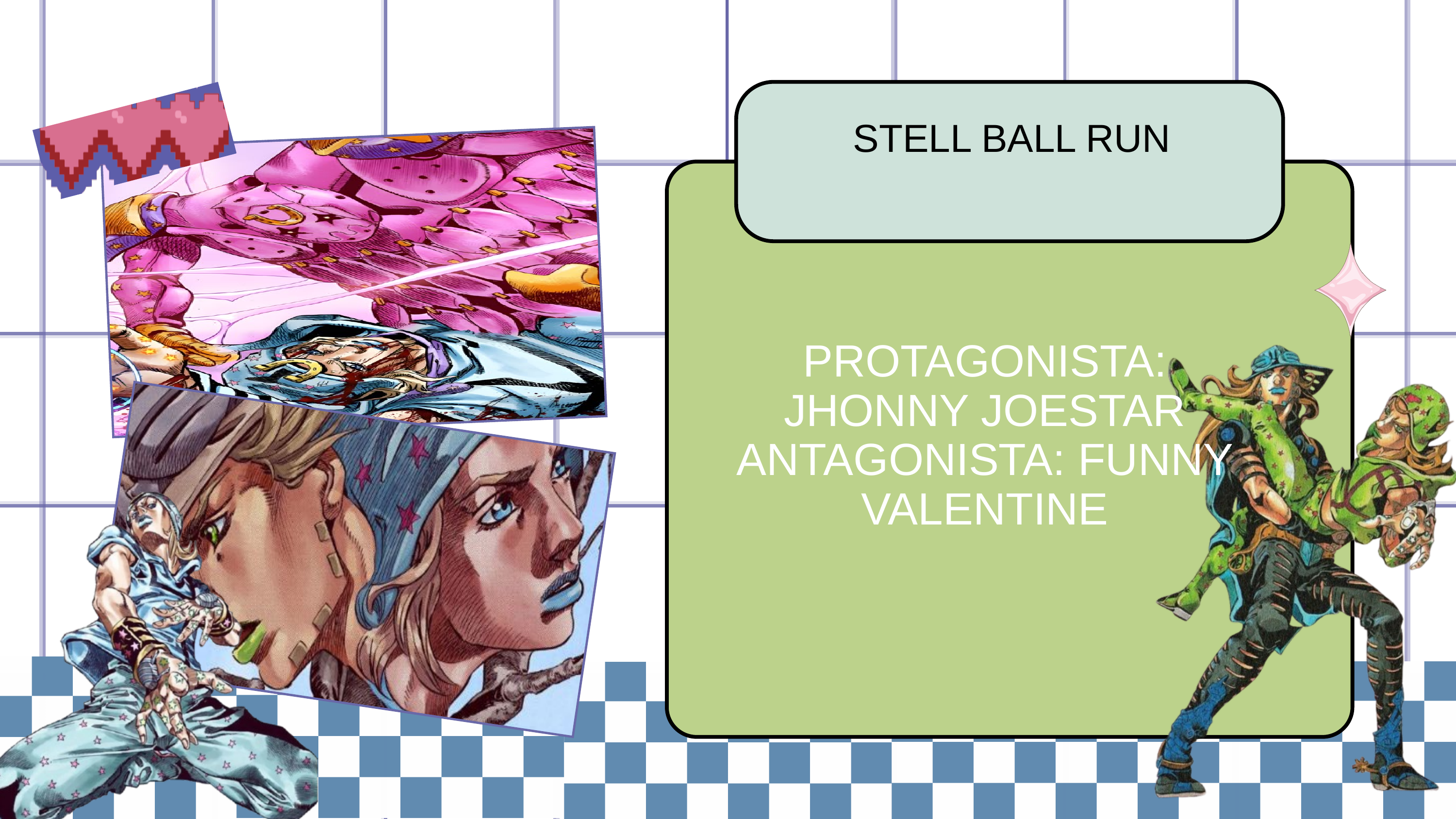

STELL BALL RUN

PROTAGONISTA: JHONNY JOESTAR
ANTAGONISTA: FUNNY VALENTINE